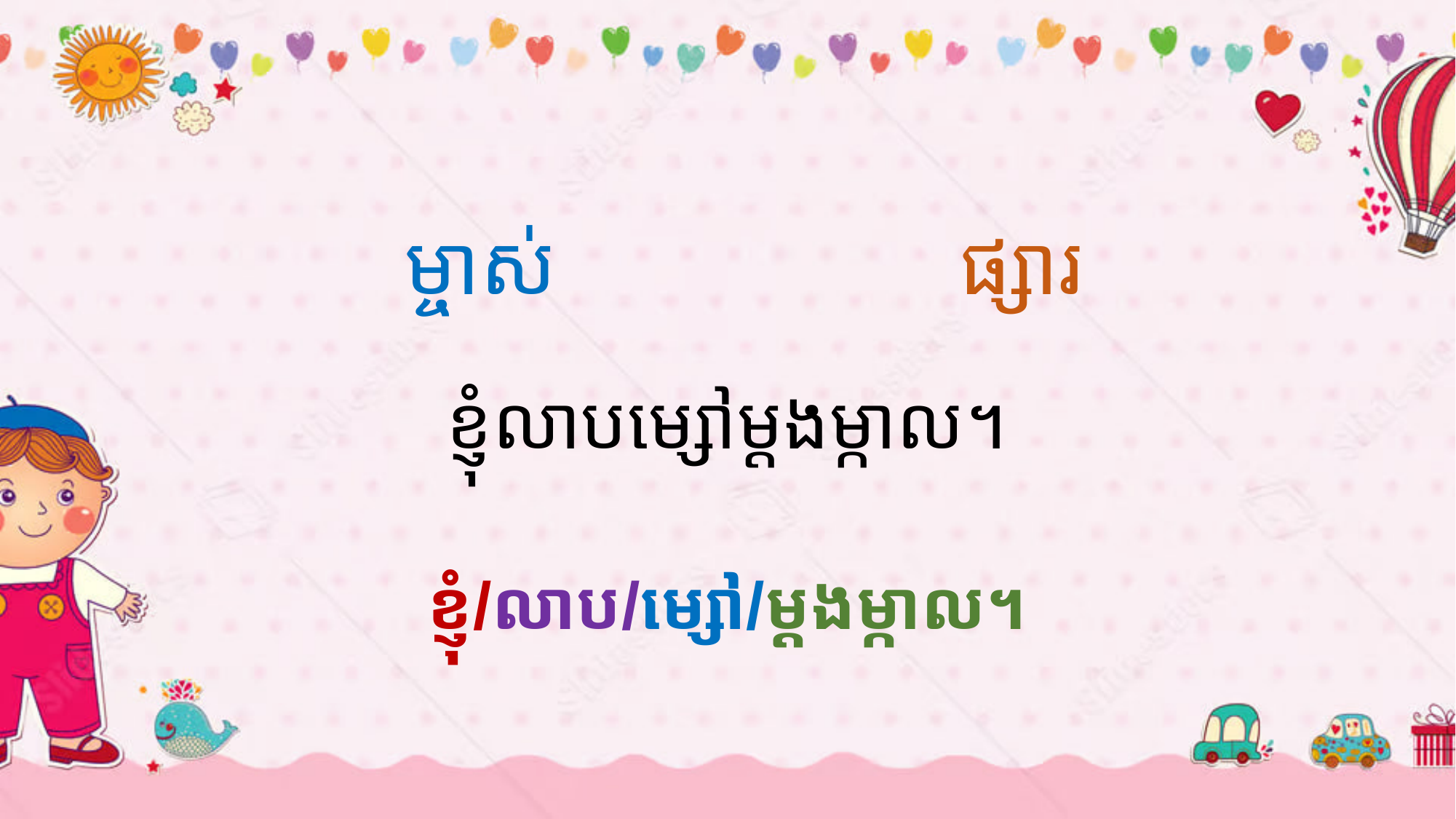

ម្ចាស់
ផ្សារ
ខ្ញុំលាបម្សៅម្ដងម្កាល។
ខ្ញុំ/លាប/ម្សៅ/ម្ដងម្កាល។